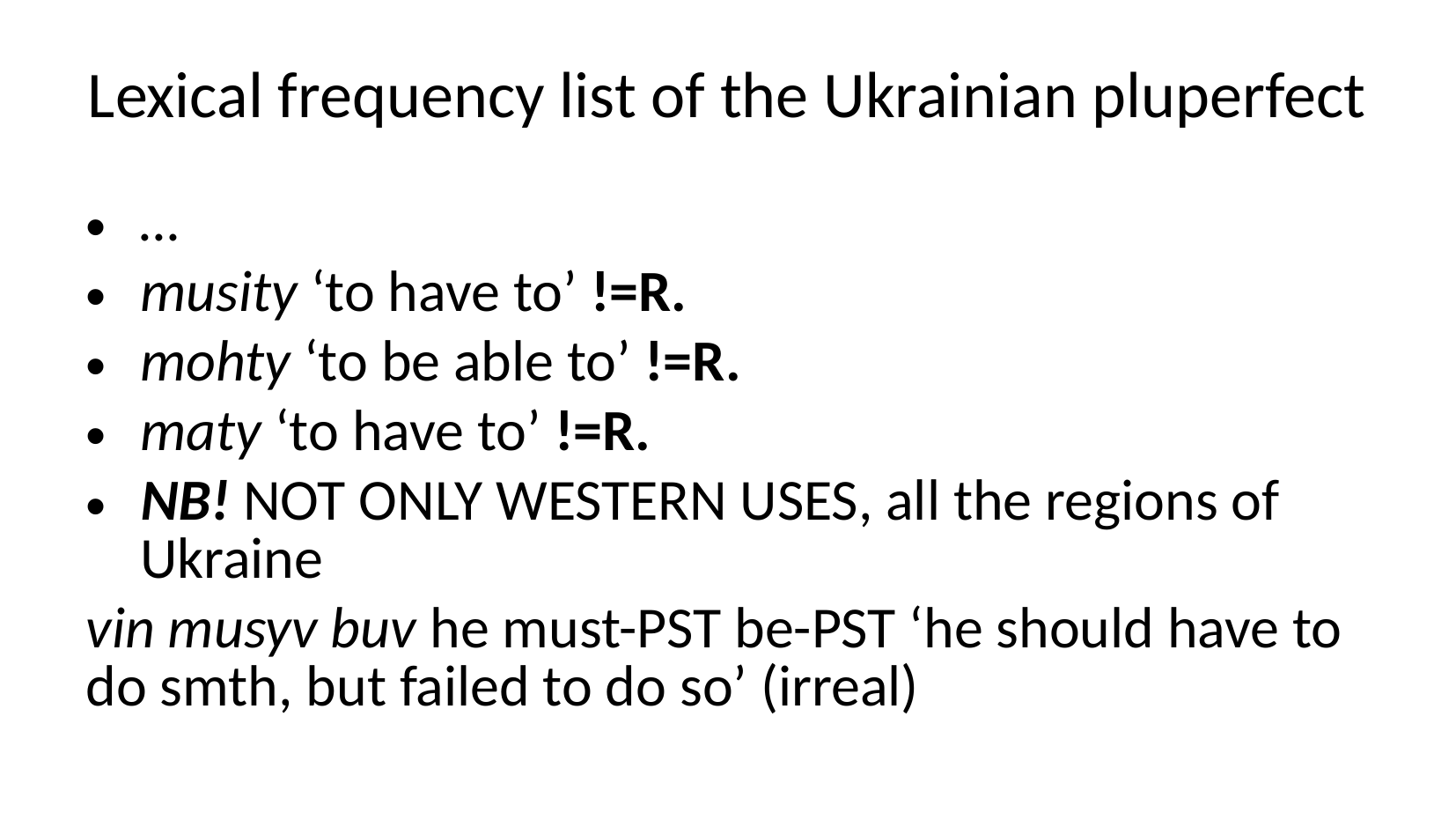

Lexical frequency list of the Ukrainian pluperfect
…
musity ‘to have to’ !=R.
mohty ‘to be able to’ !=R.
maty ‘to have to’ !=R.
NB! NOT ONLY WESTERN USES, all the regions of Ukraine
vin musyv buv he must-PST be-PST ‘he should have to do smth, but failed to do so’ (irreal)